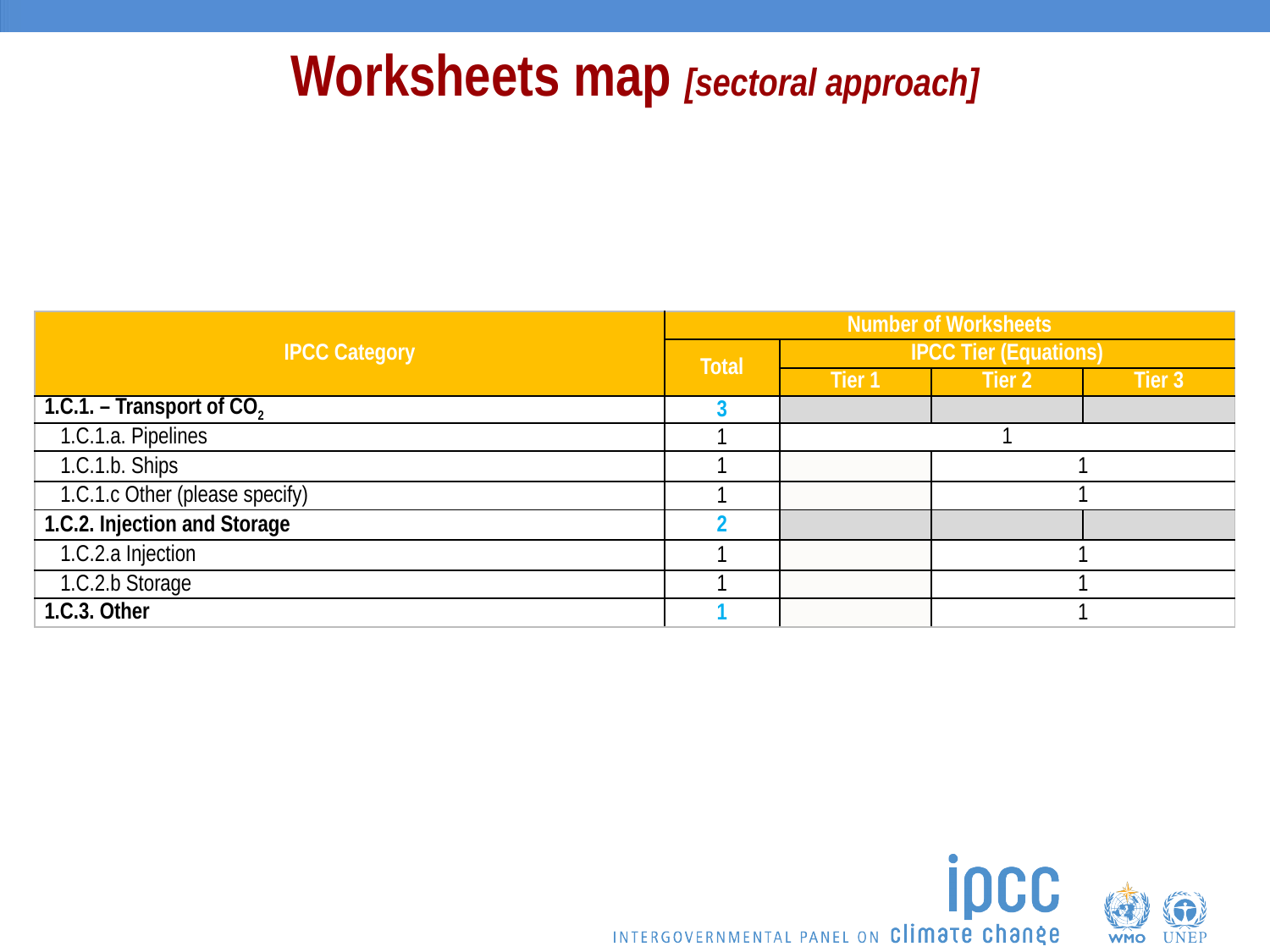

Worksheets map [sectoral approach]
| IPCC Category | Number of Worksheets |  |  |  |
| --- | --- | --- | --- | --- |
| IPCC Category | Total | IPCC Tier (Equations) |  |  |
|  |  | Tier 1 | Tier 2 | Tier 3 |
| 1.C.1. – Transport of CO2 | 3 |  |  |  |
| 1.C.1.a. Pipelines | 1 | 1 | 1 |  |
| 1.C.1.b. Ships | 1 |  | 1 | 1 |
| 1.C.1.c Other (please specify) | 1 |  | 1 | 1 |
| 1.C.2. Injection and Storage | 2 |  |  |  |
| 1.C.2.a Injection | 1 |  | 1 | 1 |
| 1.C.2.b Storage | 1 |  | 1 | 1 |
| 1.C.3. Other | 1 |  | 1 | 1 |